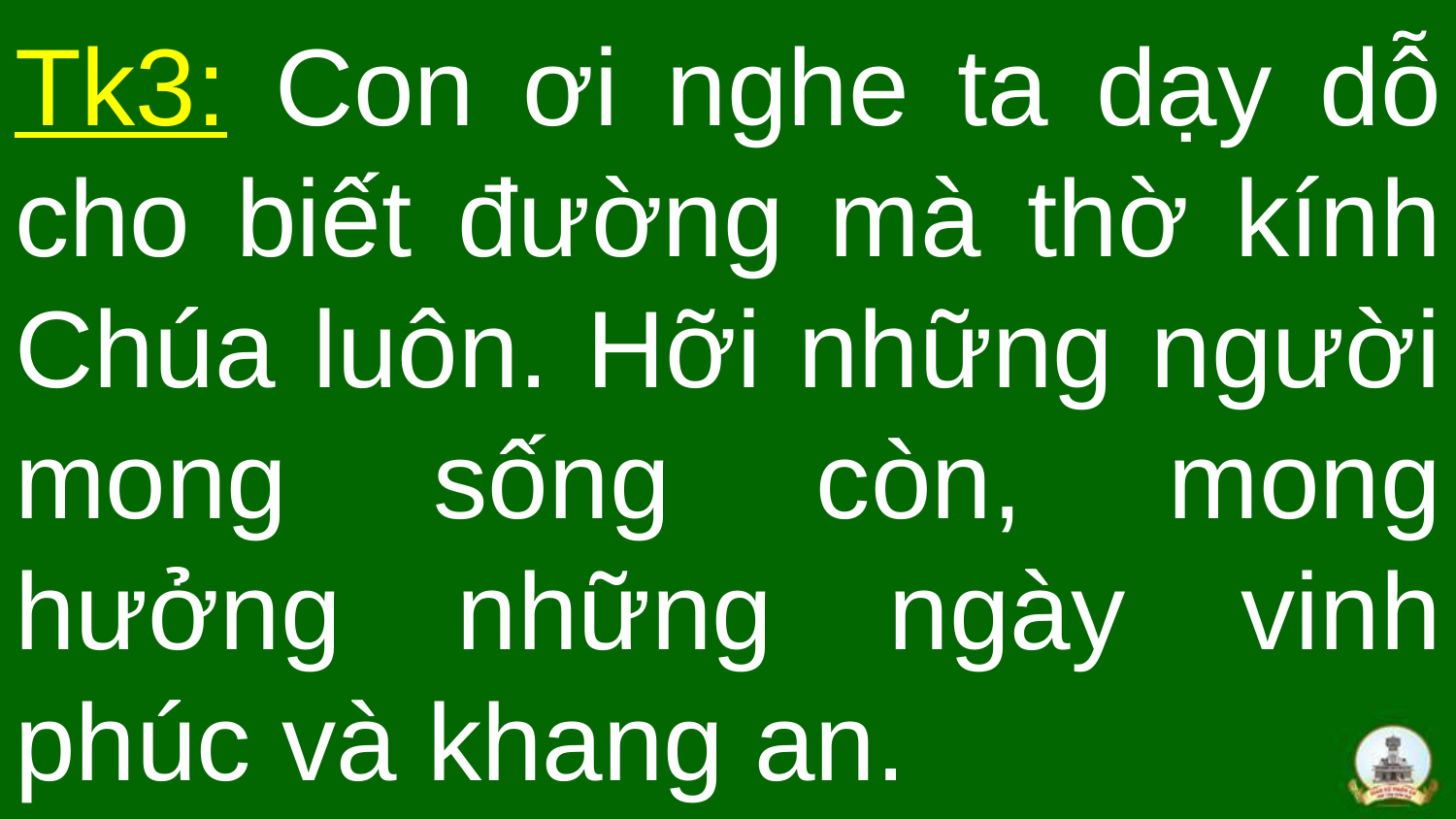

# Tk3: Con ơi nghe ta dạy dỗ cho biết đường mà thờ kính Chúa luôn. Hỡi những người mong sống còn, mong hưởng những ngày vinh phúc và khang an.